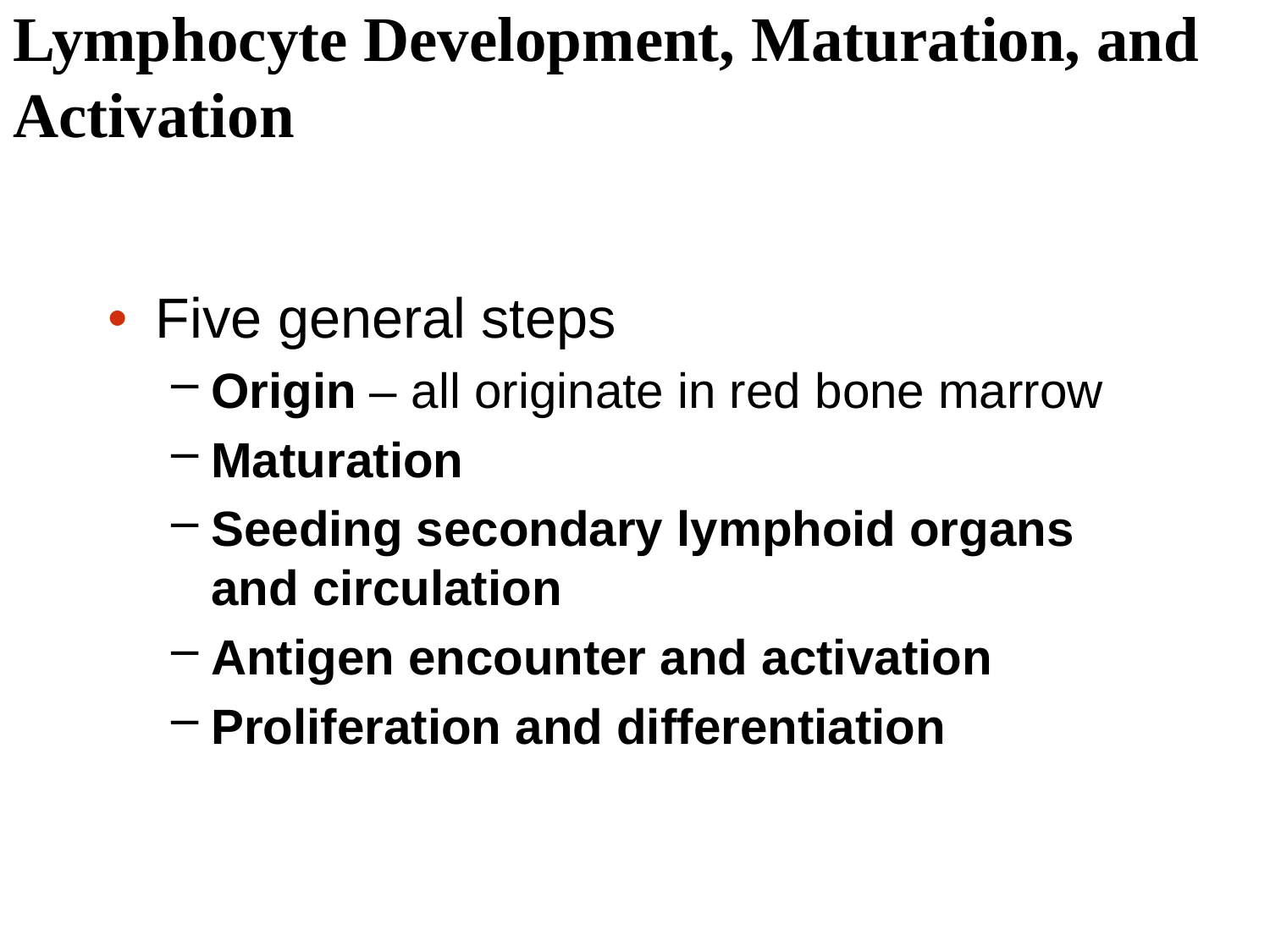

# Lymphocyte Development, Maturation, and Activation
Five general steps
Origin – all originate in red bone marrow
Maturation
Seeding secondary lymphoid organs and circulation
Antigen encounter and activation
Proliferation and differentiation